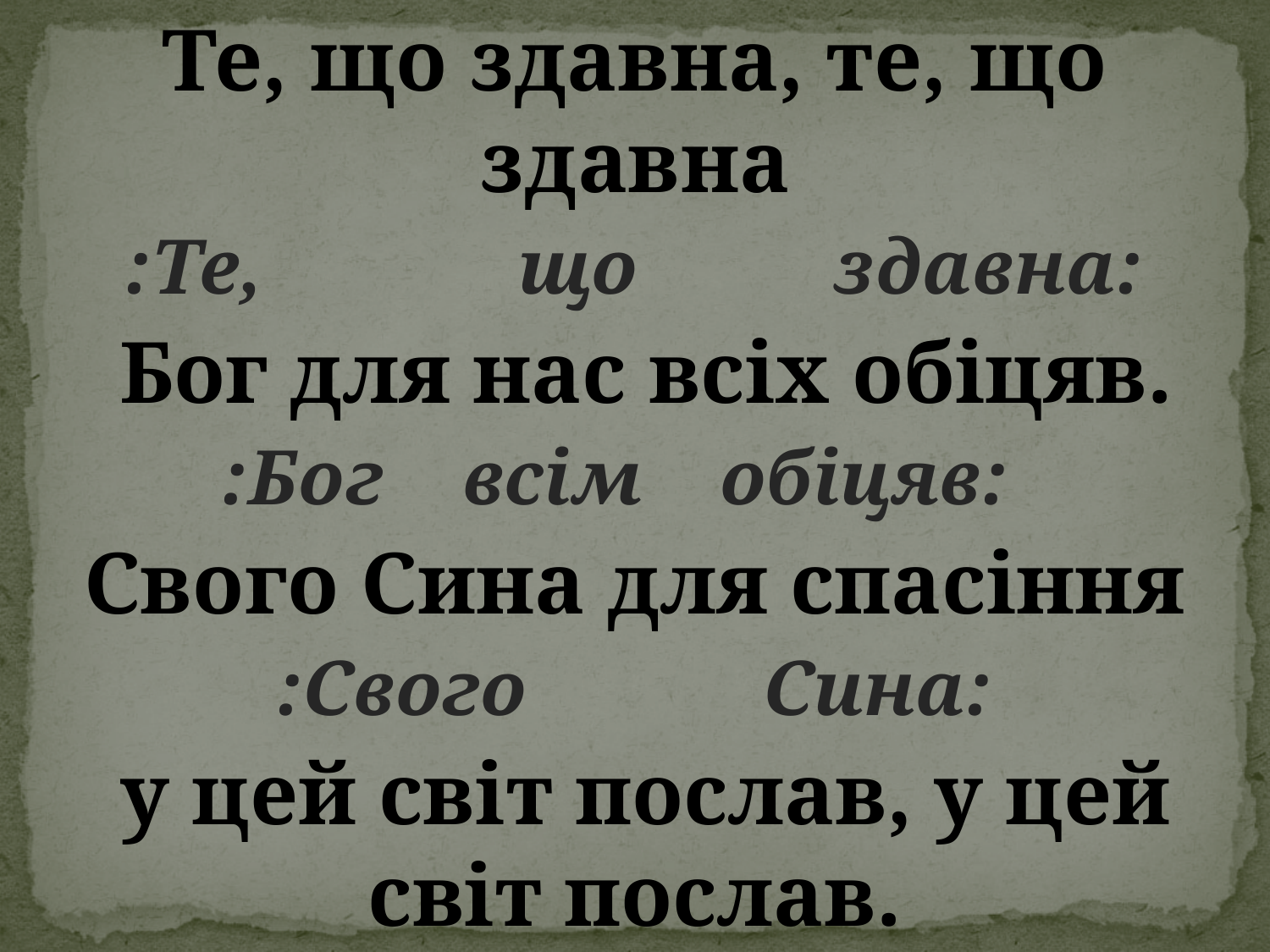

Те, що здавна, те, що здавна
:Те,             що          здавна:
 Бог для нас всіх обіцяв.
:Бог    всім    обіцяв:
Свого Сина для спасіння
:Свого            Сина:
 у цей світ послав, у цей світ послав.